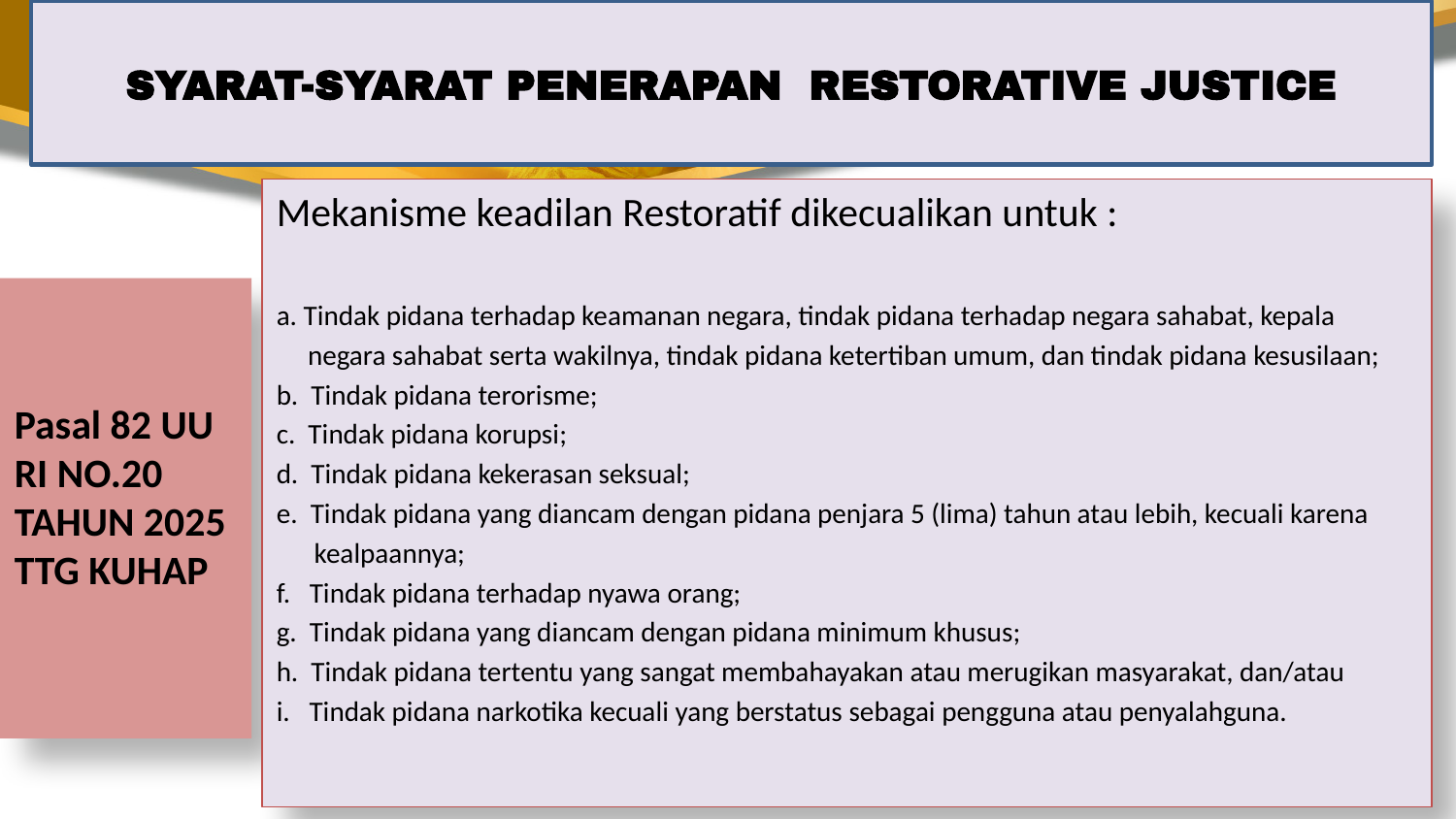

SYARAT-SYARAT PENERAPAN  RESTORATIVE JUSTICE
Mekanisme keadilan Restoratif dikecualikan untuk :

a. Tindak pidana terhadap keamanan negara, tindak pidana terhadap negara sahabat, kepala
     negara sahabat serta wakilnya, tindak pidana ketertiban umum, dan tindak pidana kesusilaan;
b.  Tindak pidana terorisme;
c.  Tindak pidana korupsi;
d.  Tindak pidana kekerasan seksual;
e.  Tindak pidana yang diancam dengan pidana penjara 5 (lima) tahun atau lebih, kecuali karena
      kealpaannya;
f.   Tindak pidana terhadap nyawa orang;
g.  Tindak pidana yang diancam dengan pidana minimum khusus;
h.  Tindak pidana tertentu yang sangat membahayakan atau merugikan masyarakat, dan/atau
i.   Tindak pidana narkotika kecuali yang berstatus sebagai pengguna atau penyalahguna.

Pasal 82 UU RI NO.20 TAHUN 2025 TTG KUHAP
13